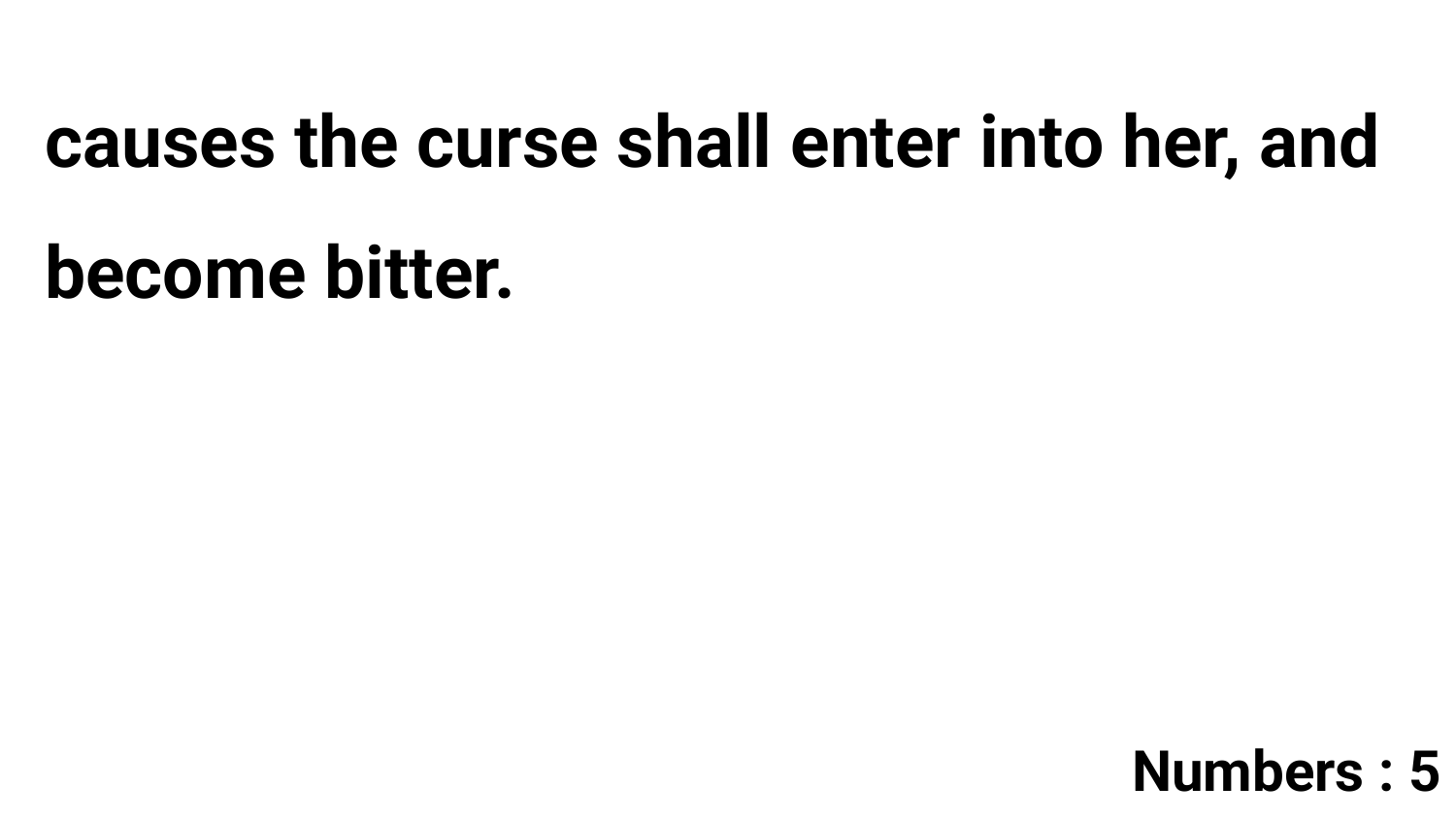

causes the curse shall enter into her, and become bitter.
Numbers : 5